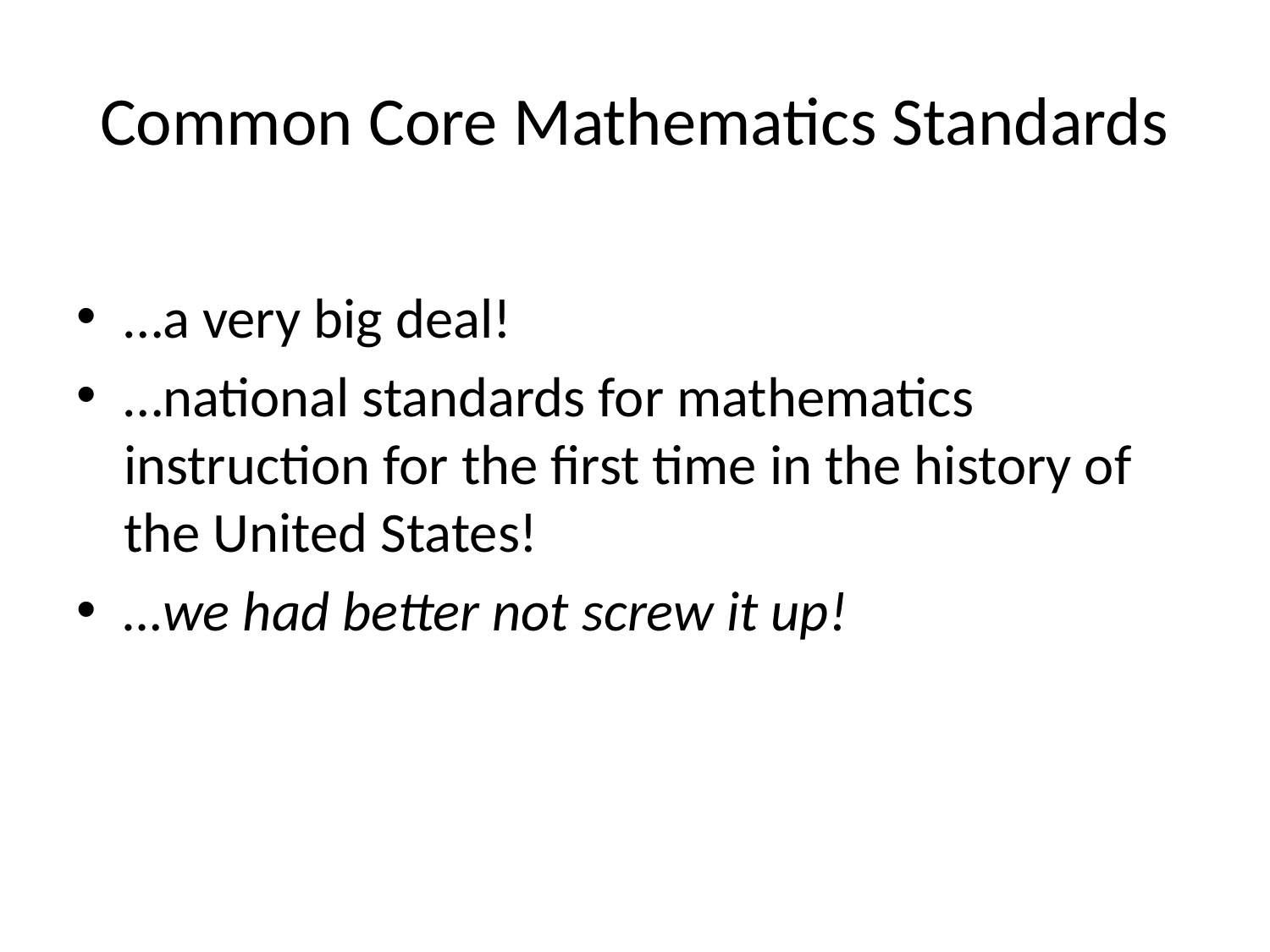

# Common Core Mathematics Standards
…a very big deal!
…national standards for mathematics instruction for the first time in the history of the United States!
…we had better not screw it up!